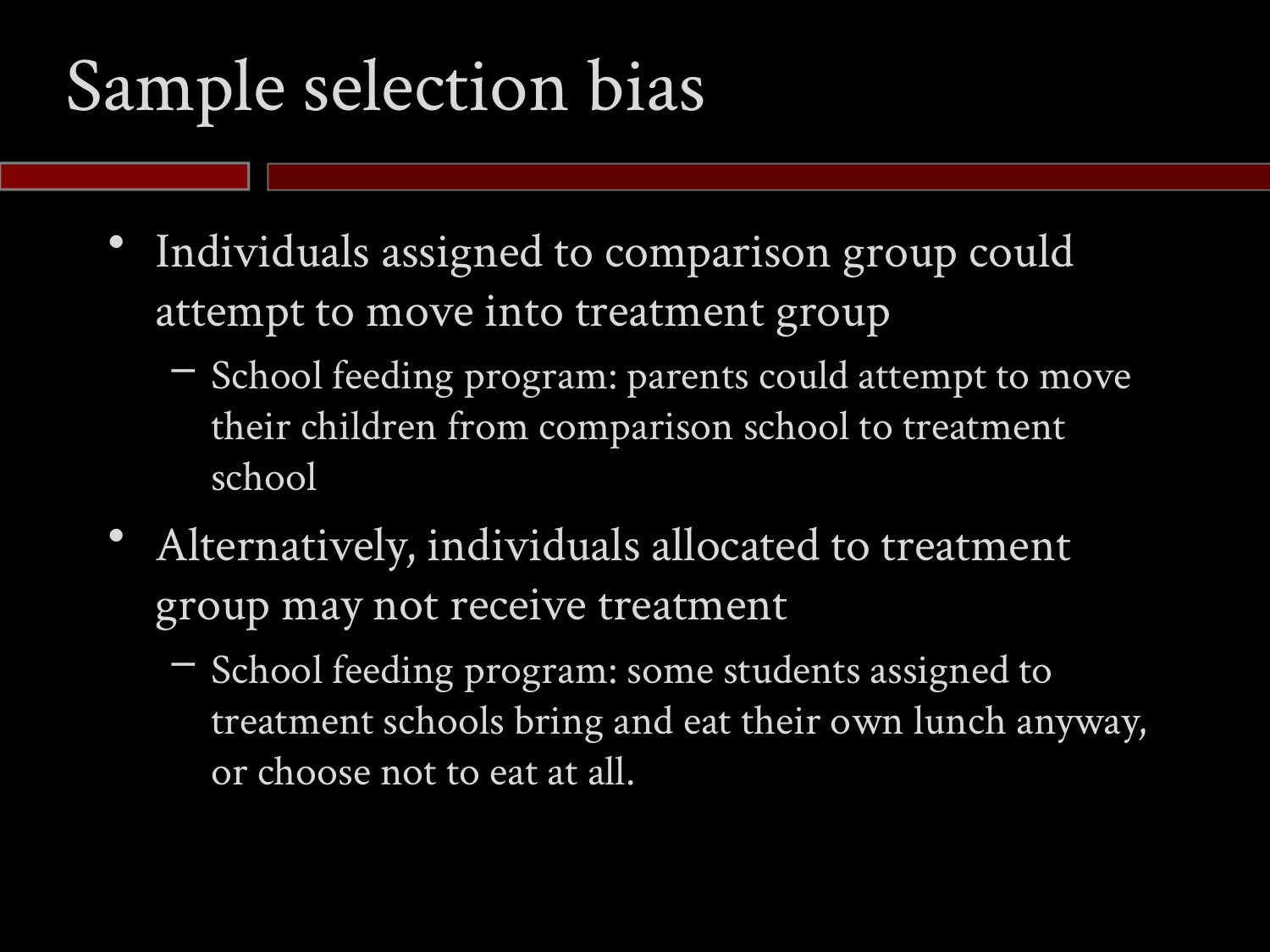

# Sample selection bias
Individuals assigned to comparison group could attempt to move into treatment group
School feeding program: parents could attempt to move their children from comparison school to treatment school
Alternatively, individuals allocated to treatment group may not receive treatment
School feeding program: some students assigned to treatment schools bring and eat their own lunch anyway, or choose not to eat at all.